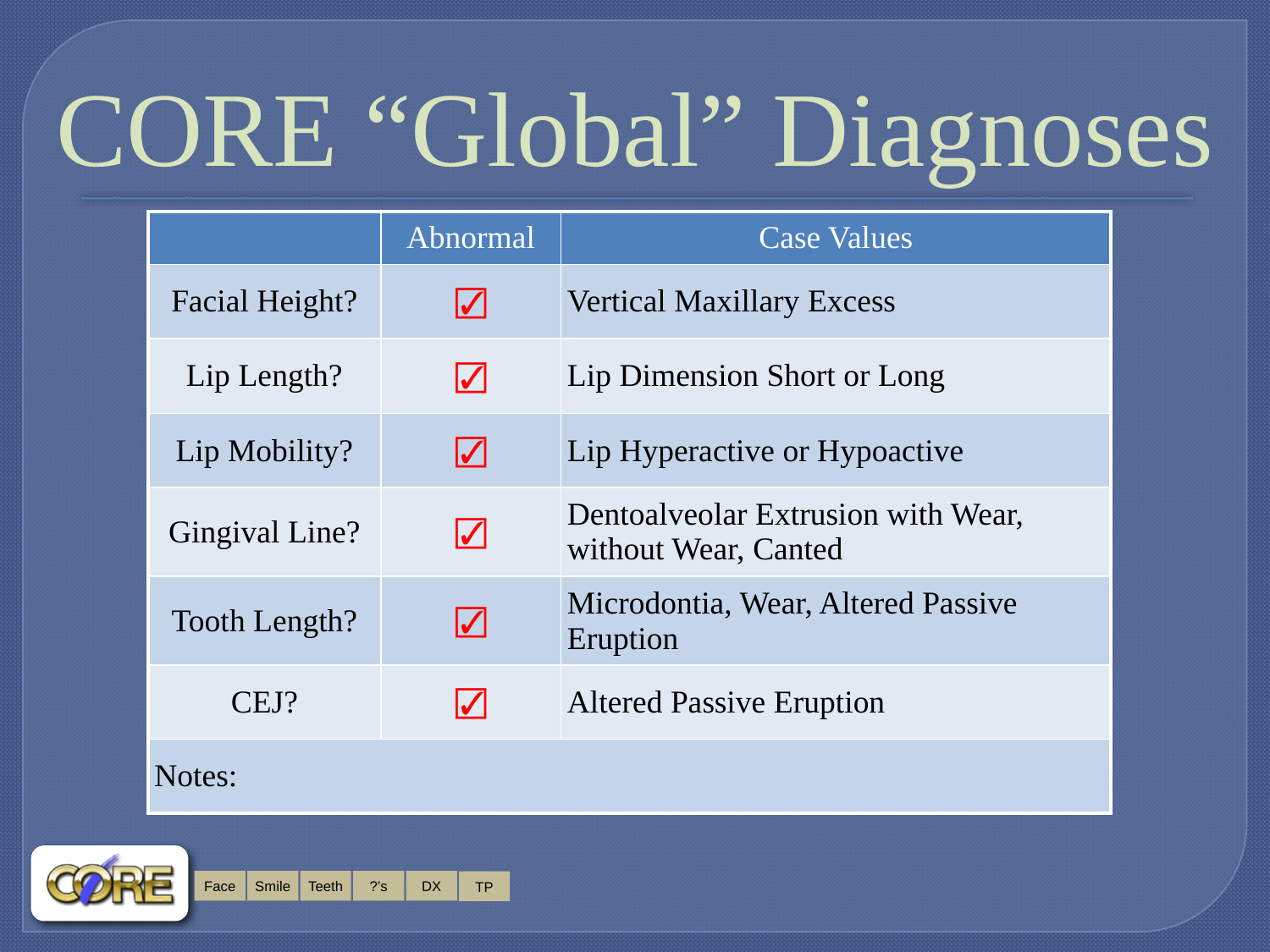

CORE “Global” Diagnoses
|  | Abnormal | Case Values |
| --- | --- | --- |
| Facial Height? | ☑ | Vertical Maxillary Excess |
| Lip Length? | ☑ | Lip Dimension Short or Long |
| Lip Mobility? | ☑ | Lip Hyperactive or Hypoactive |
| Gingival Line? | ☑ | Dentoalveolar Extrusion with Wear, without Wear, Canted |
| Tooth Length? | ☑ | Microdontia, Wear, Altered Passive Eruption |
| CEJ? | ☑ | Altered Passive Eruption |
| Notes: |  |  |